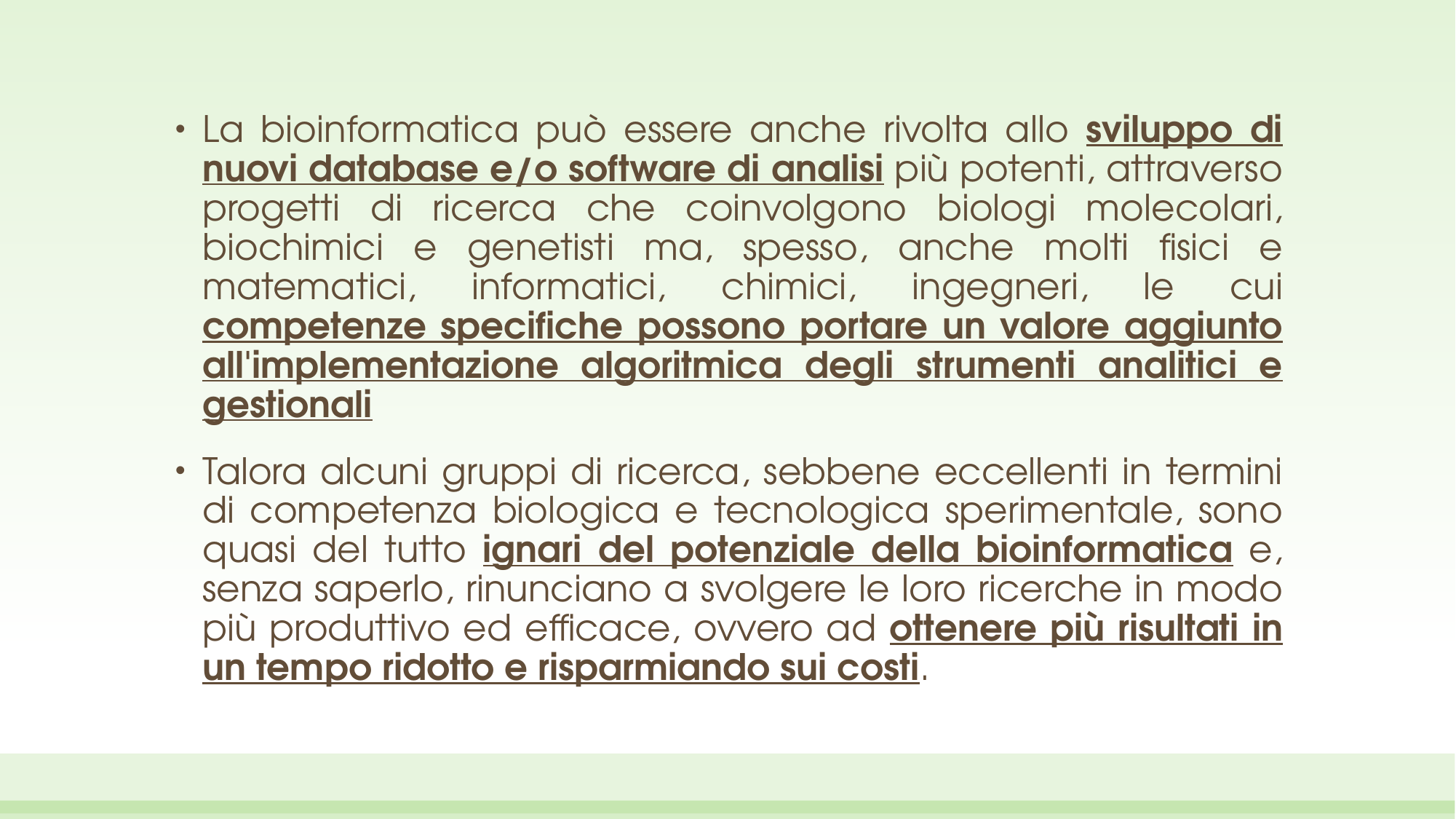

La bioinformatica può essere anche rivolta allo sviluppo di nuovi database e/o software di analisi più potenti, attraverso progetti di ricerca che coinvolgono biologi molecolari, biochimici e genetisti ma, spesso, anche molti fisici e matematici, informatici, chimici, ingegneri, le cui competenze specifiche possono portare un valore aggiunto all'implementazione algoritmica degli strumenti analitici e gestionali
Talora alcuni gruppi di ricerca, sebbene eccellenti in termini di competenza biologica e tecnologica sperimentale, sono quasi del tutto ignari del potenziale della bioinformatica e, senza saperlo, rinunciano a svolgere le loro ricerche in modo più produttivo ed efficace, ovvero ad ottenere più risultati in un tempo ridotto e risparmiando sui costi.